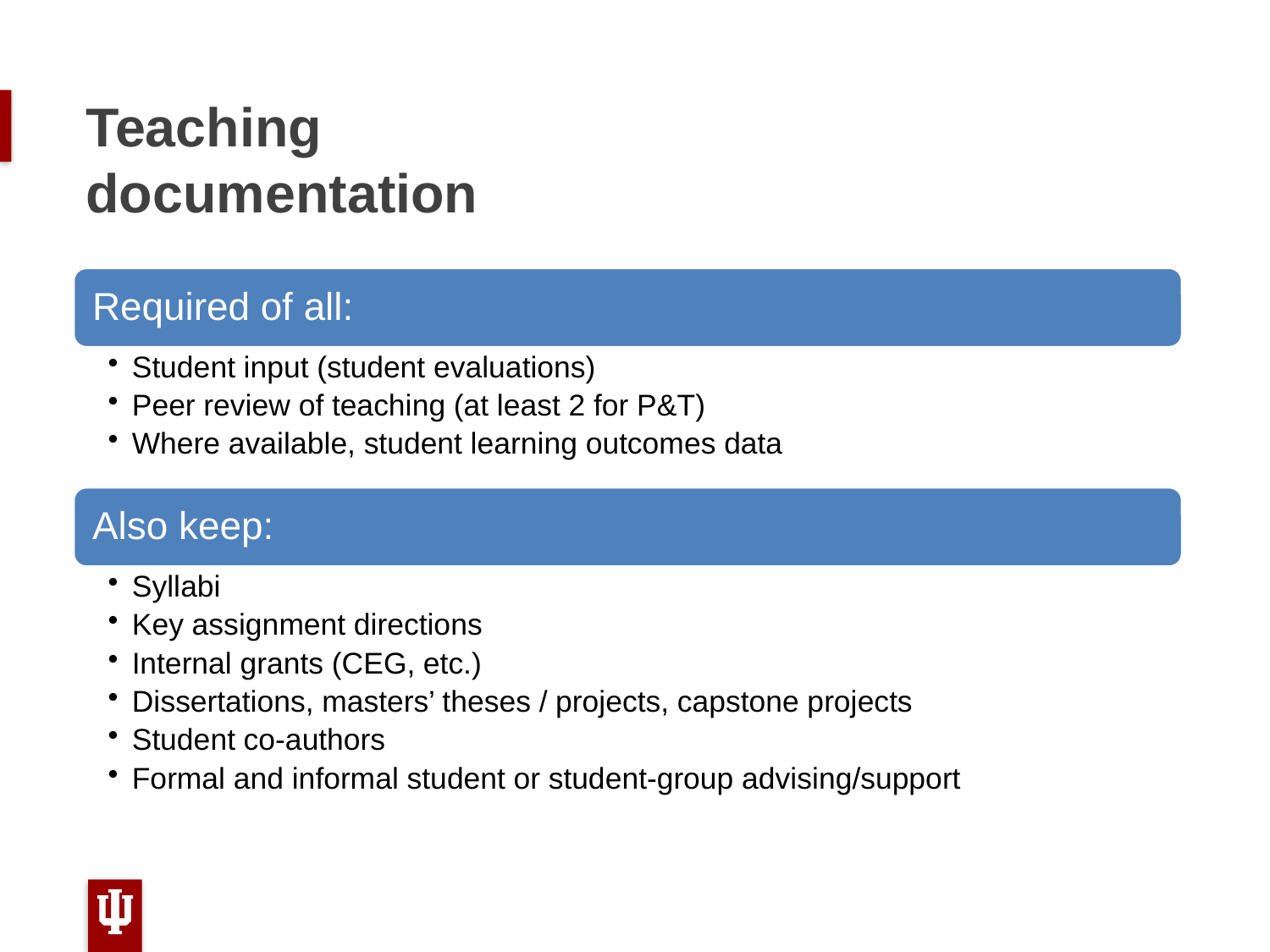

# Teaching documentation
Required of all:
Student input (student evaluations)
Peer review of teaching (at least 2 for P&T)
Where available, student learning outcomes data
Also keep:
Syllabi
Key assignment directions
Internal grants (CEG, etc.)
Dissertations, masters’ theses / projects, capstone projects
Student co-authors
Formal and informal student or student-group advising/support